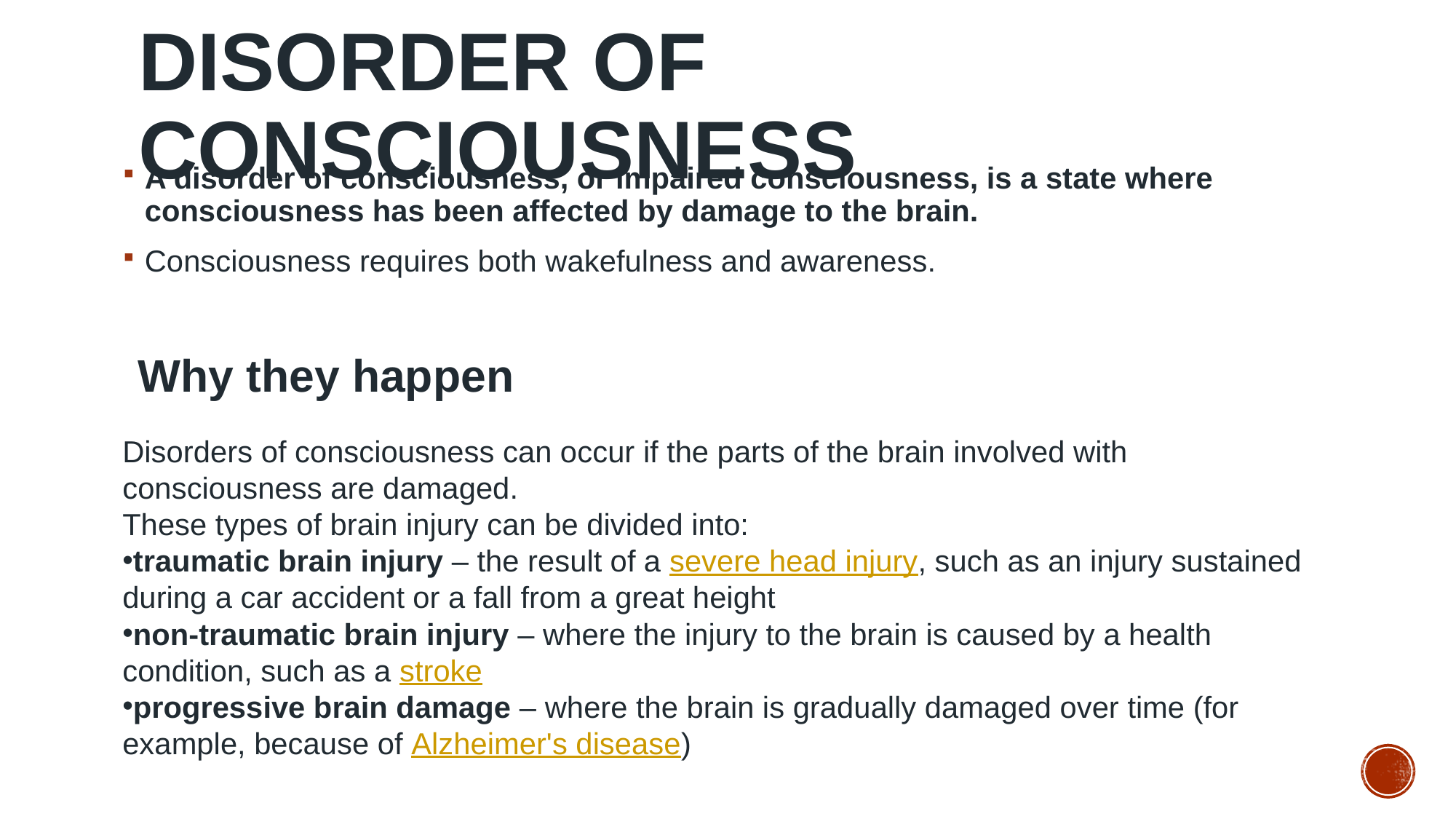

# disorder of consciousness
A disorder of consciousness, or impaired consciousness, is a state where consciousness has been affected by damage to the brain.
Consciousness requires both wakefulness and awareness.

Why they happen
Disorders of consciousness can occur if the parts of the brain involved with consciousness are damaged.
These types of brain injury can be divided into:
traumatic brain injury – the result of a severe head injury, such as an injury sustained during a car accident or a fall from a great height
non-traumatic brain injury – where the injury to the brain is caused by a health condition, such as a stroke
progressive brain damage – where the brain is gradually damaged over time (for example, because of Alzheimer's disease)